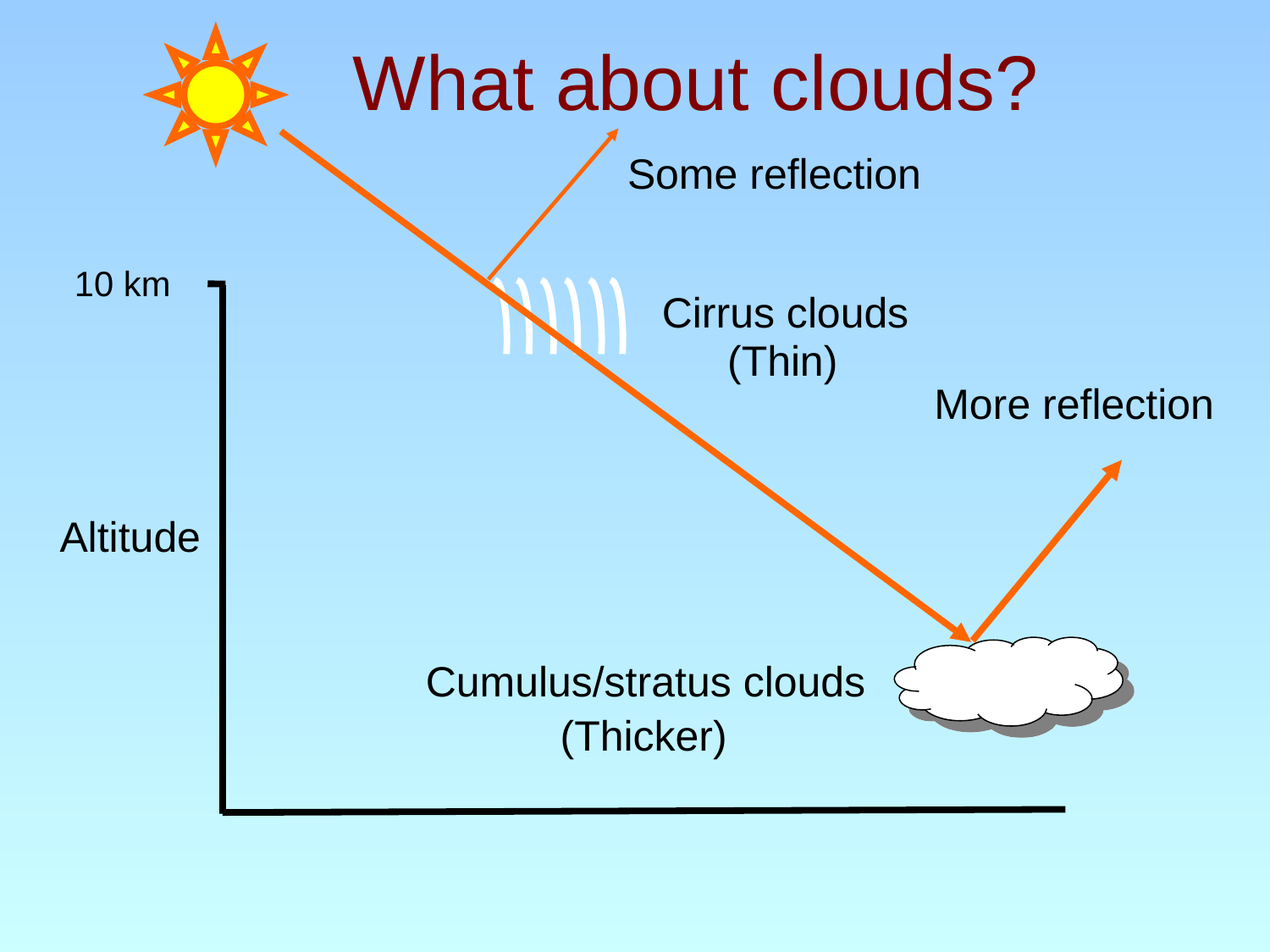

# What about clouds?

Some reflection
10 km
Cirrus clouds

(Thin)
More reflection

Altitude

Cumulus/stratus clouds
(Thicker)